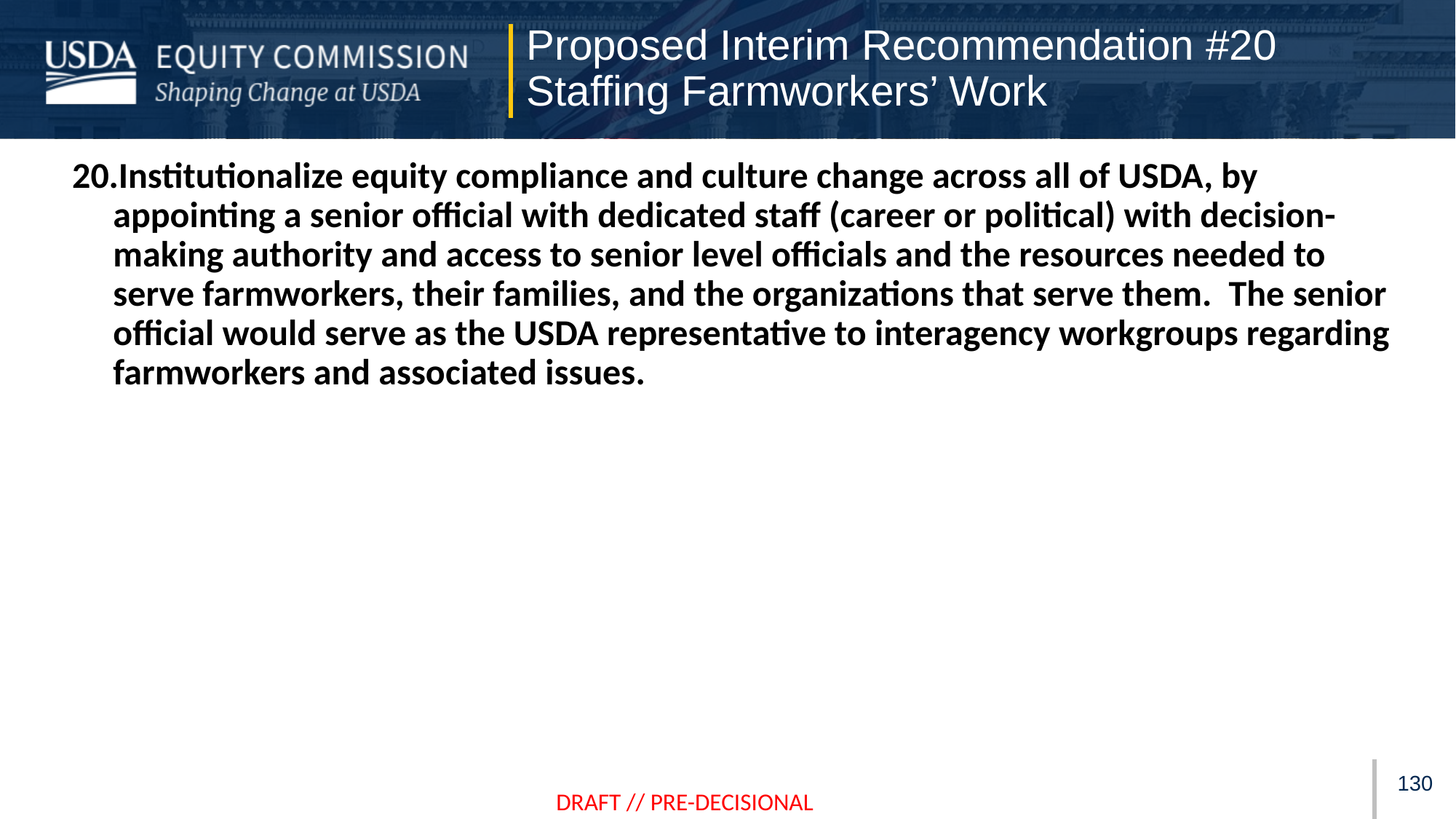

Proposed Interim Recommendation #20
Staffing Farmworkers’ Work
Institutionalize equity compliance and culture change across all of USDA, by appointing a senior official with dedicated staff (career or political) with decision-making authority and access to senior level officials and the resources needed to serve farmworkers, their families, and the organizations that serve them.  The senior official would serve as the USDA representative to interagency workgroups regarding farmworkers and associated issues.

130
DRAFT // PRE-DECISIONAL